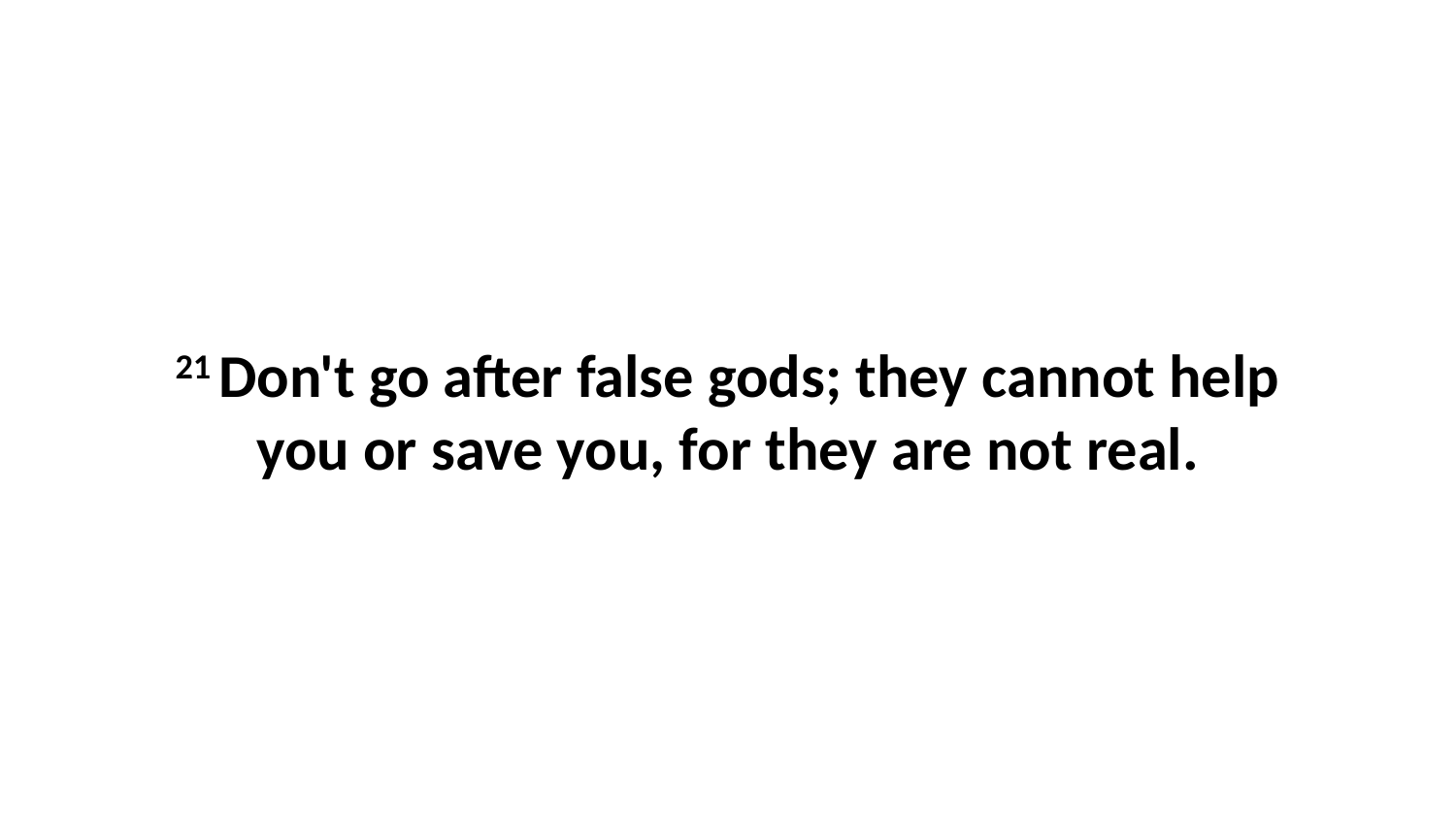

21 Don't go after false gods; they cannot help you or save you, for they are not real.